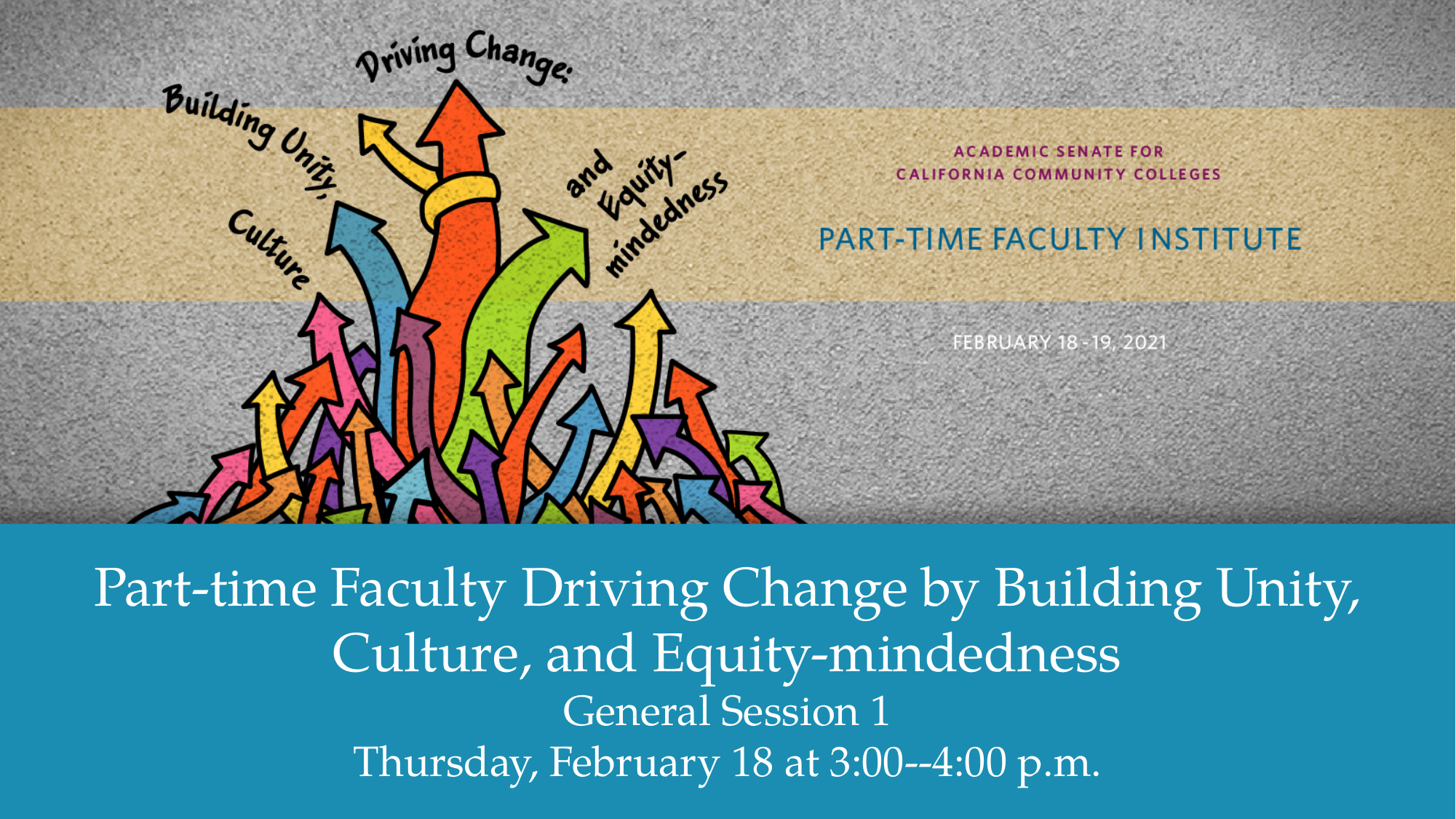

# Part-time Faculty Driving Change by Building Unity, Culture, and Equity-mindedness General Session 1 Thursday, February 18 at 3:00--4:00 p.m.